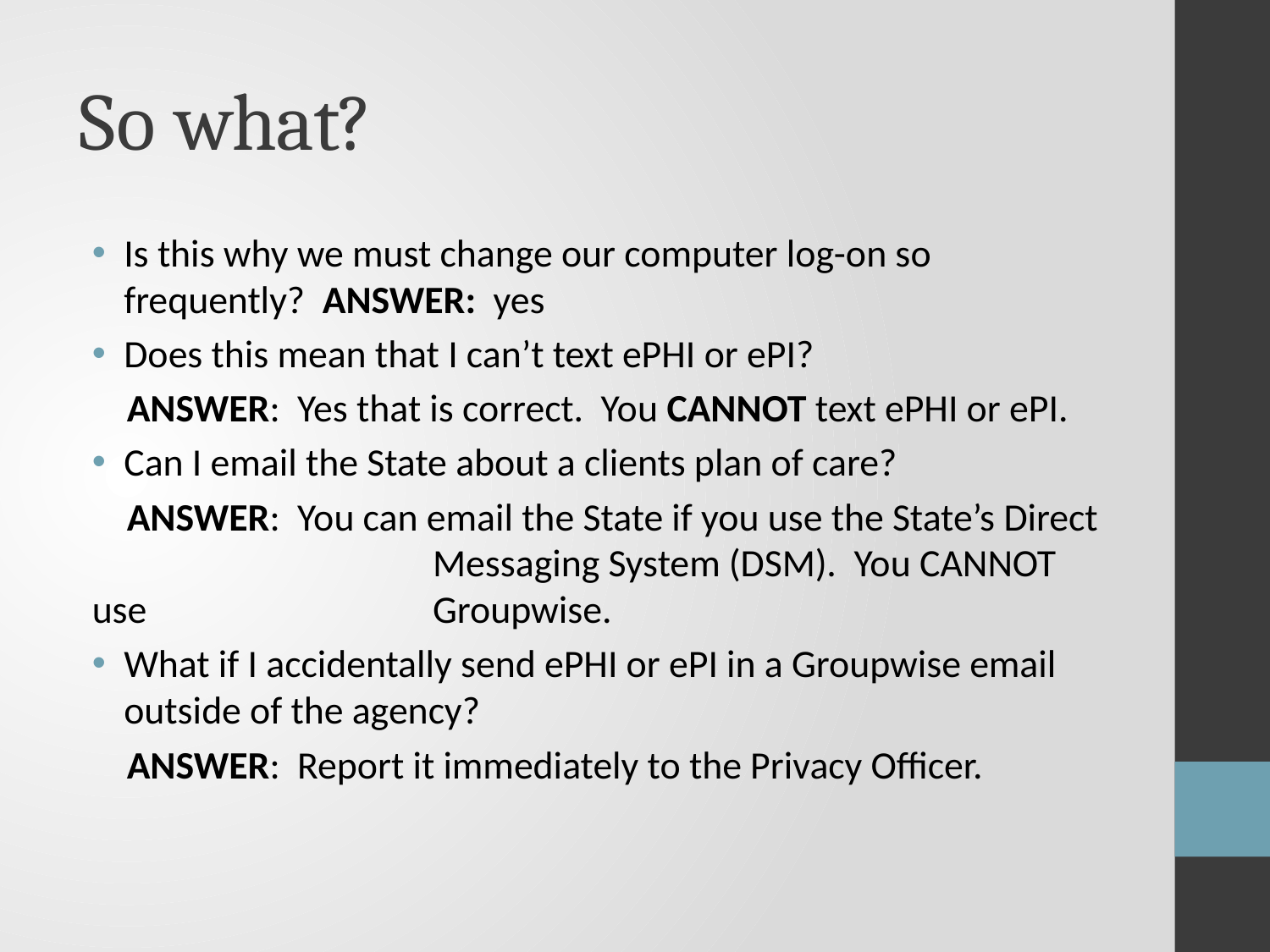

# So what?
Is this why we must change our computer log-on so frequently?  ANSWER:  yes
Does this mean that I can’t text ePHI or ePI?
    ANSWER:  Yes that is correct.  You CANNOT text ePHI or ePI.
Can I email the State about a clients plan of care?
    ANSWER:  You can email the State if you use the State’s Direct                            	          Messaging System (DSM).  You CANNOT use 		          Groupwise.
What if I accidentally send ePHI or ePI in a Groupwise email outside of the agency?
    ANSWER:  Report it immediately to the Privacy Officer.